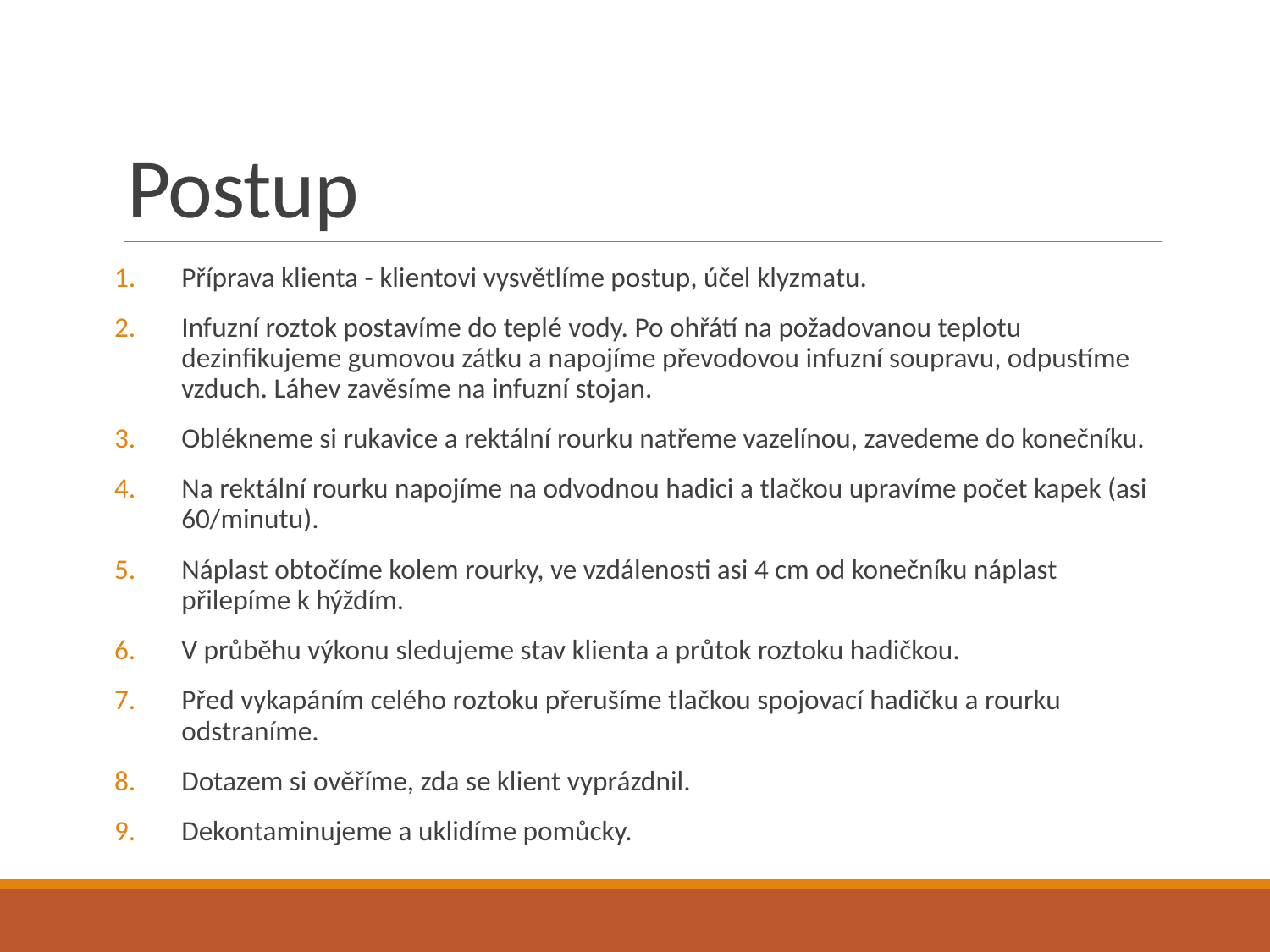

# Postup
Příprava klienta - klientovi vysvětlíme postup, účel klyzmatu.
Infuzní roztok postavíme do teplé vody. Po ohřátí na požadovanou teplotu dezinfikujeme gumovou zátku a napojíme převodovou infuzní soupravu, odpustíme vzduch. Láhev zavěsíme na infuzní stojan.
Oblékneme si rukavice a rektální rourku natřeme vazelínou, zavedeme do konečníku.
Na rektální rourku napojíme na odvodnou hadici a tlačkou upravíme počet kapek (asi 60/minutu).
Náplast obtočíme kolem rourky, ve vzdálenosti asi 4 cm od konečníku náplast přilepíme k hýždím.
V průběhu výkonu sledujeme stav klienta a průtok roztoku hadičkou.
Před vykapáním celého roztoku přerušíme tlačkou spojovací hadičku a rourku odstraníme.
Dotazem si ověříme, zda se klient vyprázdnil.
Dekontaminujeme a uklidíme pomůcky.